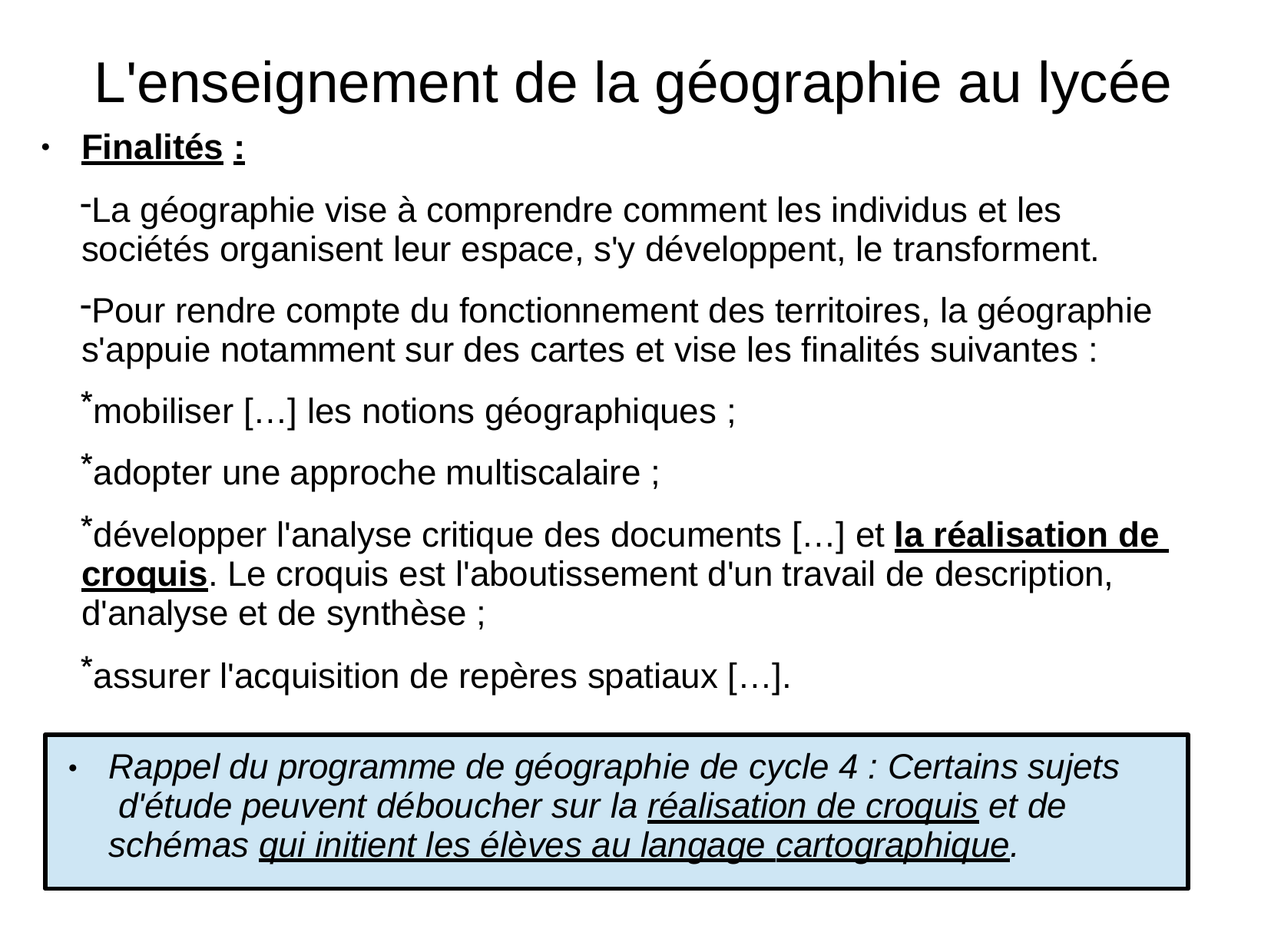

# L'enseignement de la géographie au lycée
Finalités :
La géographie vise à comprendre comment les individus et les  sociétés organisent leur espace, s'y développent, le transforment.
Pour rendre compte du fonctionnement des territoires, la géographie  s'appuie notamment sur des cartes et vise les finalités suivantes :
mobiliser […] les notions géographiques ;
adopter une approche multiscalaire ;
développer l'analyse critique des documents […] et la réalisation de  croquis. Le croquis est l'aboutissement d'un travail de description,  d'analyse et de synthèse ;
assurer l'acquisition de repères spatiaux […].
●

Rappel du programme de géographie de cycle 4 : Certains sujets  d'étude peuvent déboucher sur la réalisation de croquis et de  schémas qui initient les élèves au langage cartographique.
●